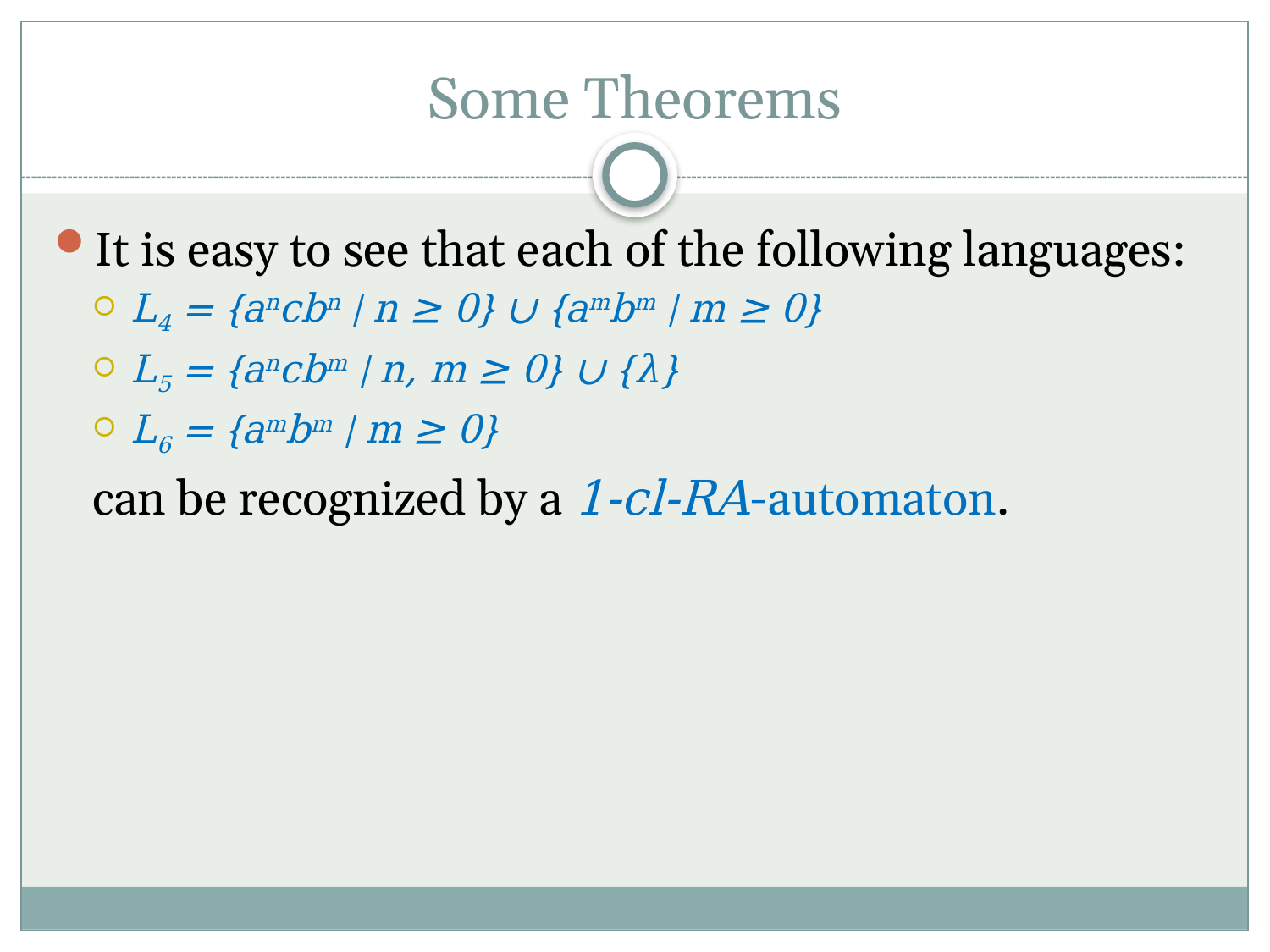

# Some Theorems
It is easy to see that each of the following languages:
L4 = {ancbn | n ≥ 0} ∪ {ambm | m ≥ 0}
L5 = {ancbm | n, m ≥ 0} ∪ {λ}
L6 = {ambm | m ≥ 0}
	can be recognized by a 1-cl-RA-automaton.